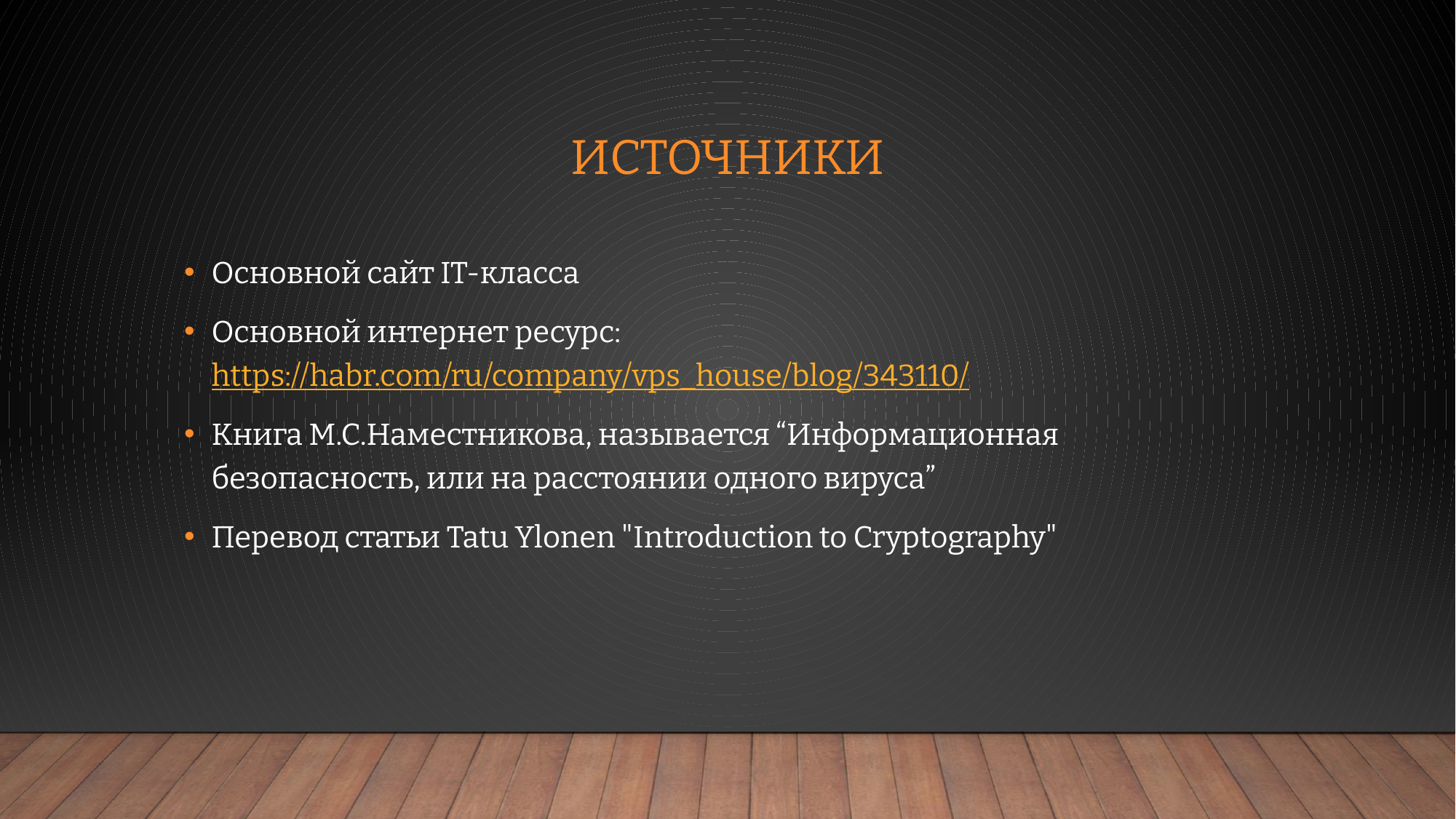

# Источники
Основной сайт IT-класса
Основной интернет ресурс:
https://habr.com/ru/company/vps_house/blog/343110/
Книга М.С.Наместникова, называется “Информационная безопасность, или на расстоянии одного вируса”
Перевод статьи Tatu Ylonen "Introduction to Cryptography"